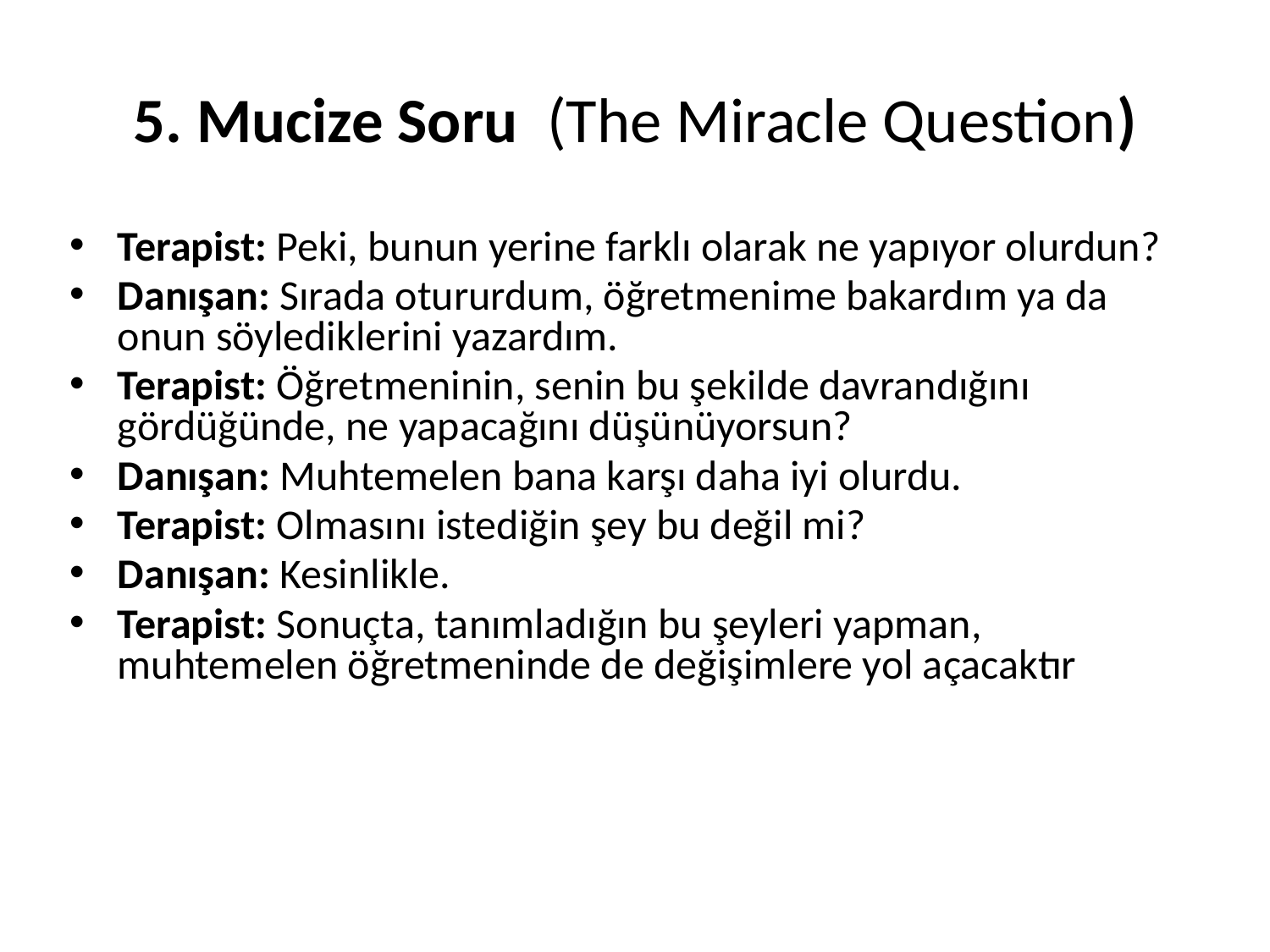

# 5. Mucize Soru  (The Miracle Question)
Terapist: Peki, bunun yerine farklı olarak ne yapıyor olurdun?
Danışan: Sırada otururdum, öğretmenime bakardım ya da onun söylediklerini yazardım.
Terapist: Öğretmeninin, senin bu şekilde davrandığını gördüğünde, ne yapacağını düşünüyorsun?
Danışan: Muhtemelen bana karşı daha iyi olurdu.
Terapist: Olmasını istediğin şey bu değil mi?
Danışan: Kesinlikle.
Terapist: Sonuçta, tanımladığın bu şeyleri yapman, muhtemelen öğretmeninde de değişimlere yol açacaktır